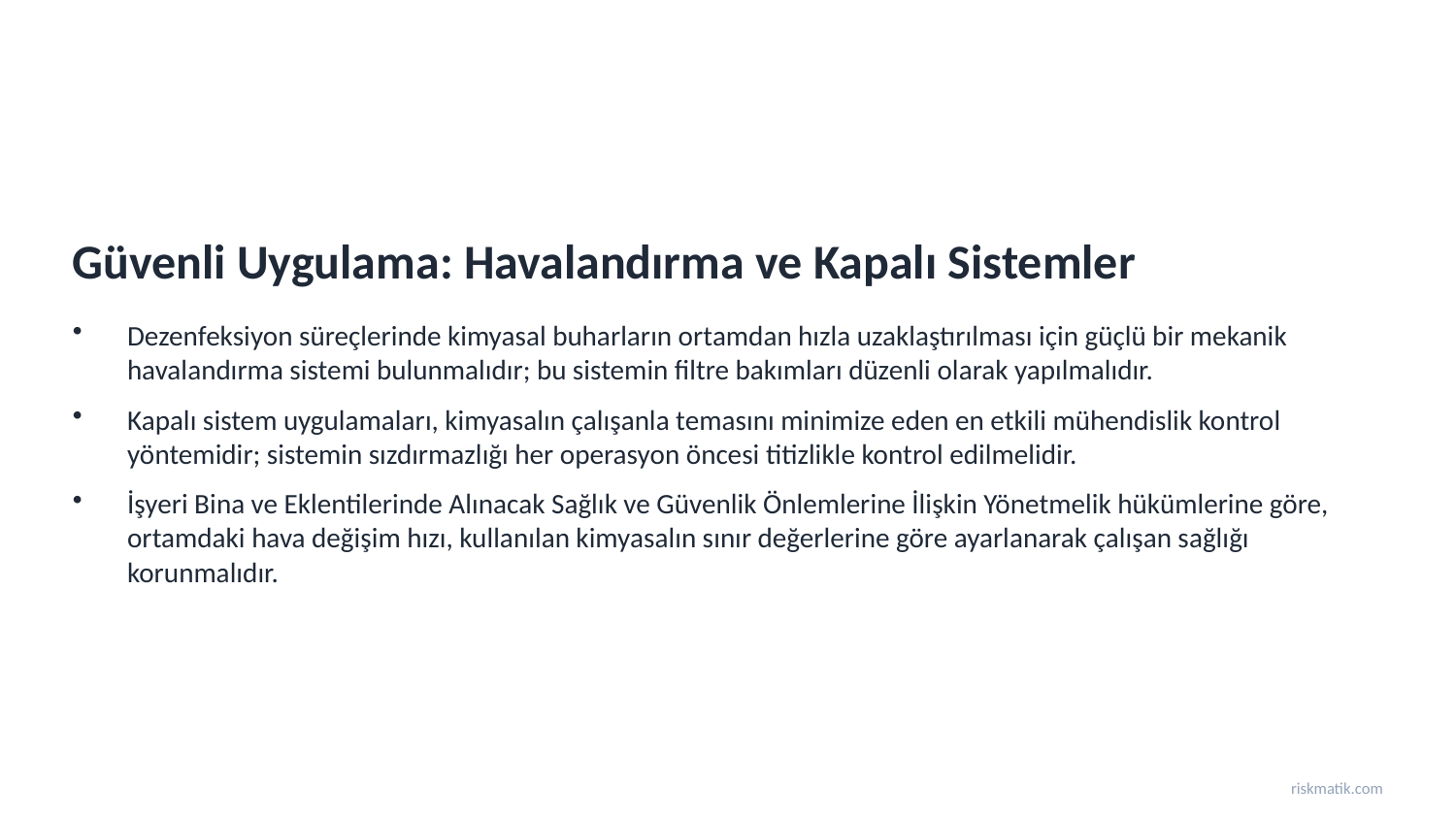

Güvenli Uygulama: Havalandırma ve Kapalı Sistemler
Dezenfeksiyon süreçlerinde kimyasal buharların ortamdan hızla uzaklaştırılması için güçlü bir mekanik havalandırma sistemi bulunmalıdır; bu sistemin filtre bakımları düzenli olarak yapılmalıdır.
Kapalı sistem uygulamaları, kimyasalın çalışanla temasını minimize eden en etkili mühendislik kontrol yöntemidir; sistemin sızdırmazlığı her operasyon öncesi titizlikle kontrol edilmelidir.
İşyeri Bina ve Eklentilerinde Alınacak Sağlık ve Güvenlik Önlemlerine İlişkin Yönetmelik hükümlerine göre, ortamdaki hava değişim hızı, kullanılan kimyasalın sınır değerlerine göre ayarlanarak çalışan sağlığı korunmalıdır.
riskmatik.com